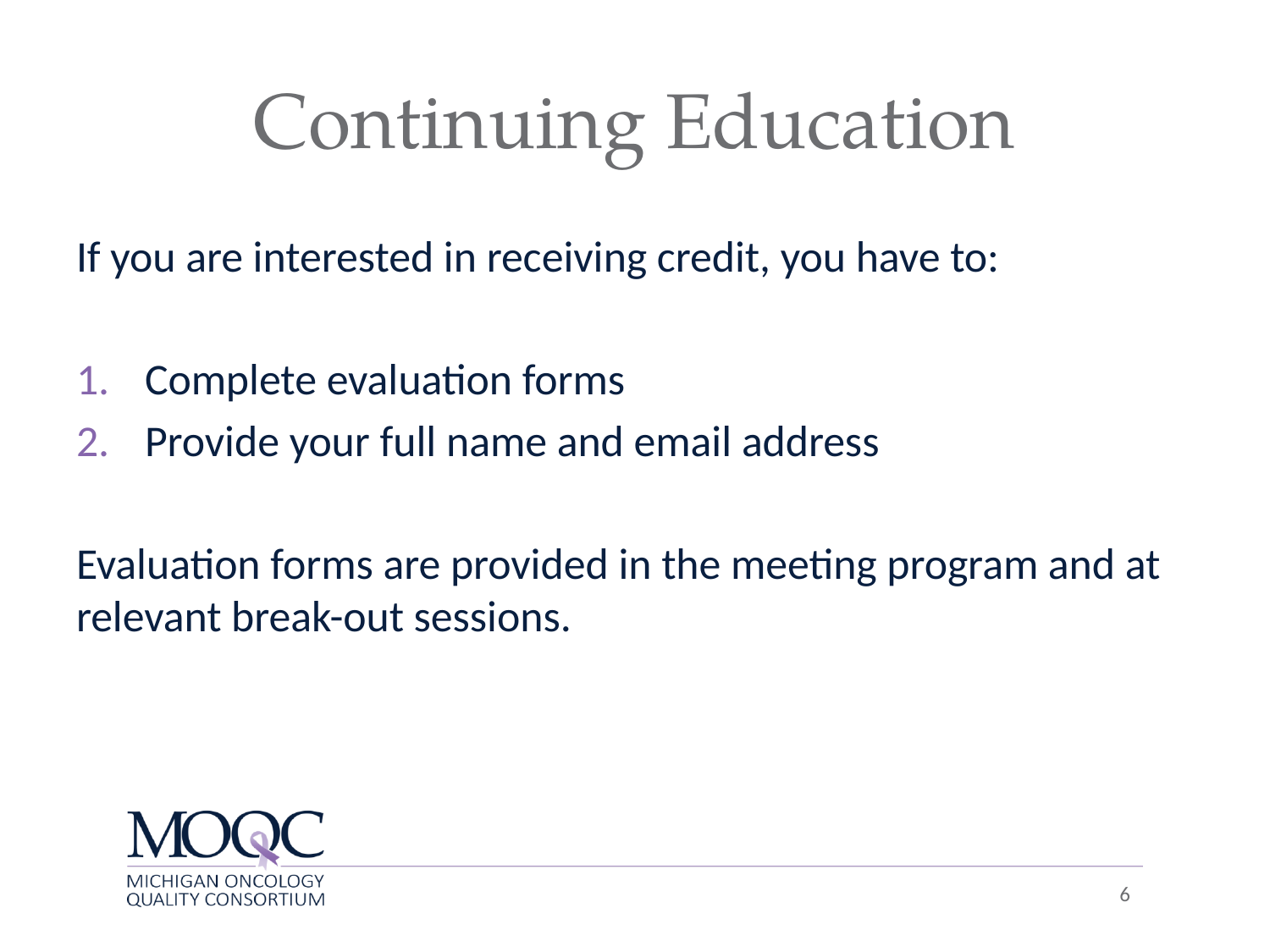

# Continuing Education
If you are interested in receiving credit, you have to:

Complete evaluation forms
Provide your full name and email address

Evaluation forms are provided in the meeting program and at relevant break-out sessions.

6